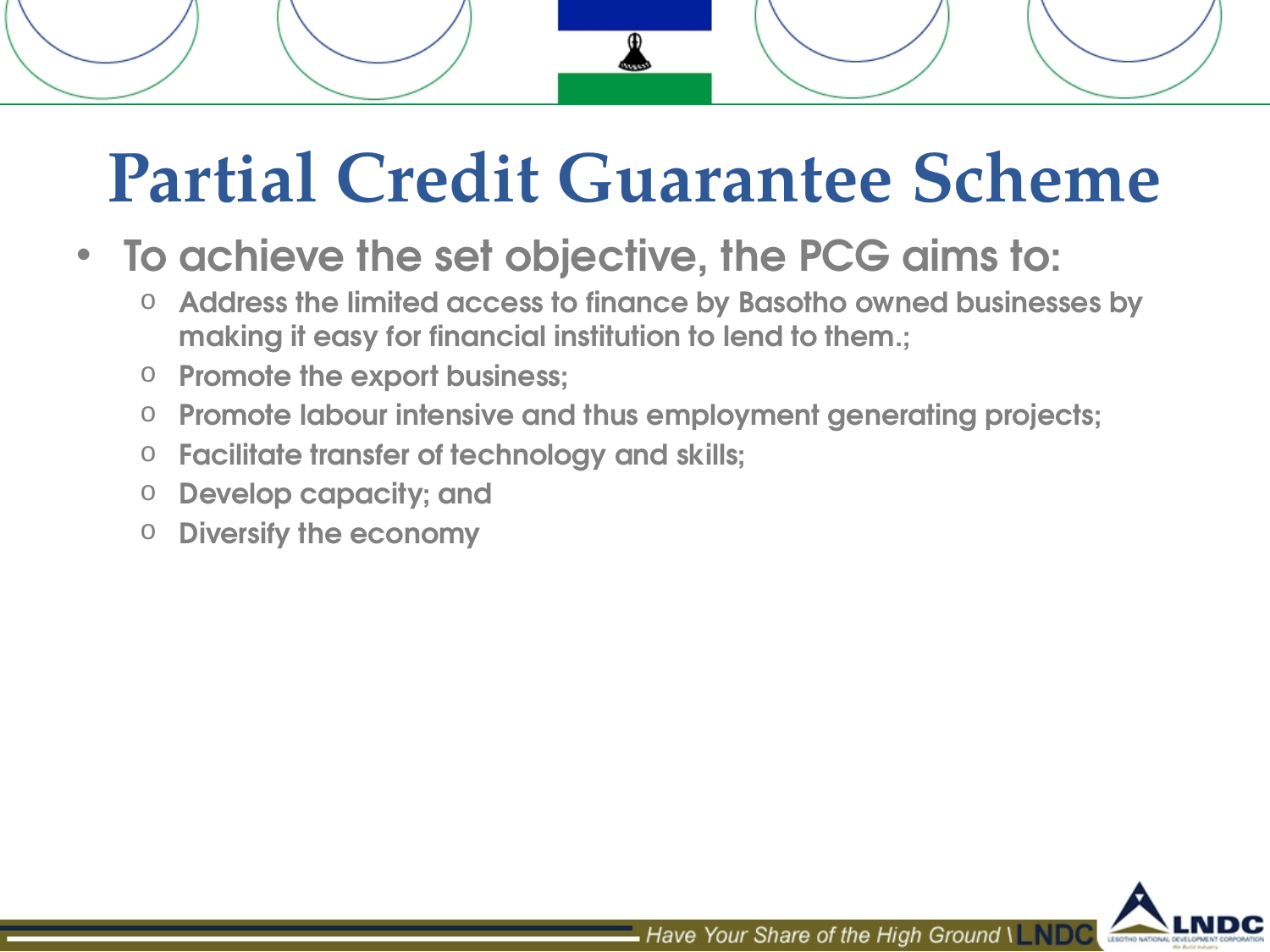

# Partial Credit Guarantee Scheme
To achieve the set objective, the PCG aims to:
Address the limited access to finance by Basotho owned businesses by making it easy for financial institution to lend to them.;
Promote the export business;
Promote labour intensive and thus employment generating projects;
Facilitate transfer of technology and skills;
Develop capacity; and
Diversify the economy